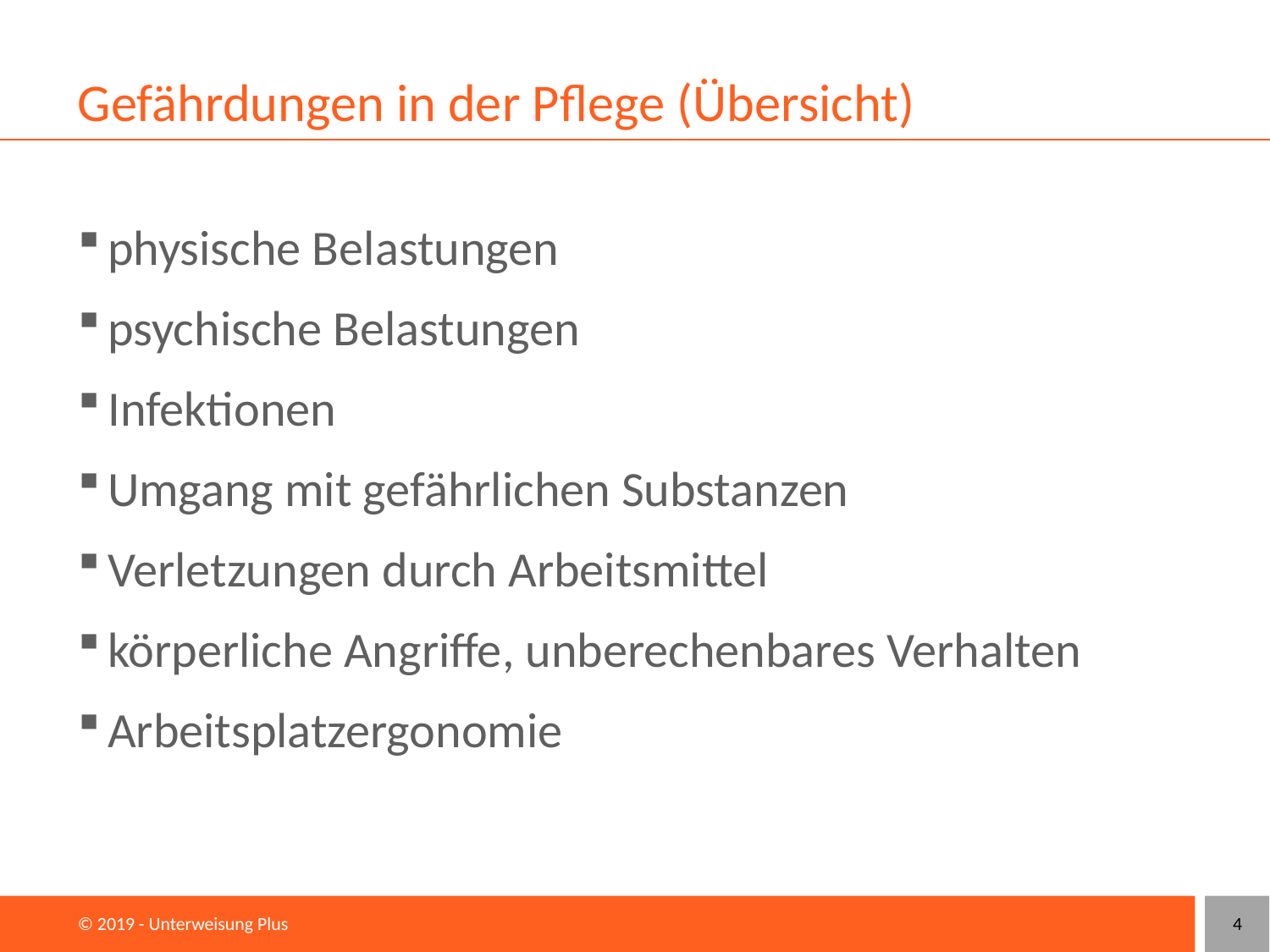

# Gefährdungen in der Pflege (Übersicht)
physische Belastungen
psychische Belastungen
Infektionen
Umgang mit gefährlichen Substanzen
Verletzungen durch Arbeitsmittel
körperliche Angriffe, unberechenbares Verhalten
Arbeitsplatzergonomie

© 2019 - Unterweisung Plus
4